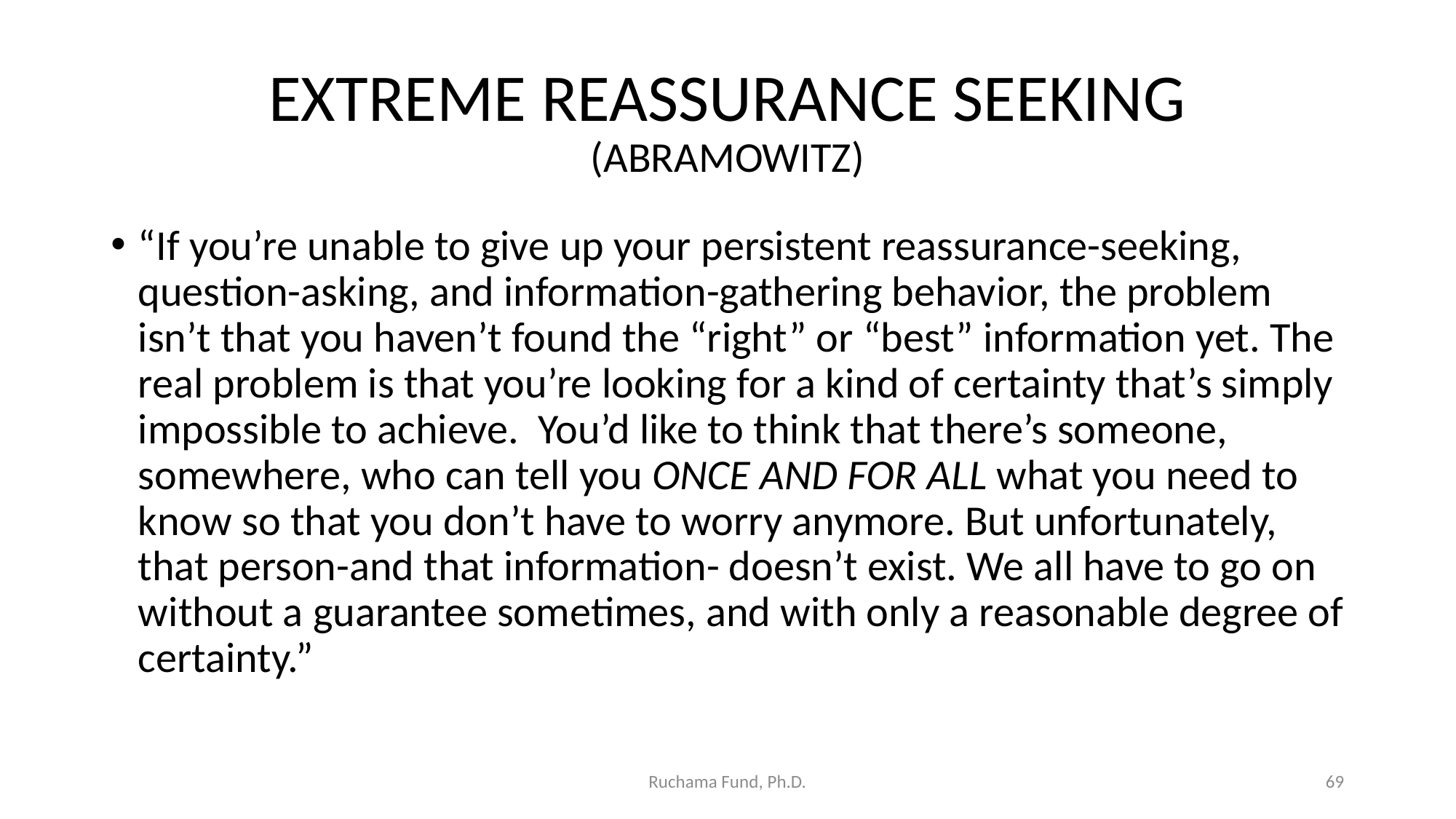

# EXTREME REASSURANCE SEEKING (ABRAMOWITZ)
“If you’re unable to give up your persistent reassurance-seeking, question-asking, and information-gathering behavior, the problem isn’t that you haven’t found the “right” or “best” information yet. The real problem is that you’re looking for a kind of certainty that’s simply impossible to achieve.  You’d like to think that there’s someone, somewhere, who can tell you ONCE AND FOR ALL what you need to know so that you don’t have to worry anymore. But unfortunately, that person-and that information- doesn’t exist. We all have to go on without a guarantee sometimes, and with only a reasonable degree of certainty.”
Ruchama Fund, Ph.D.
69